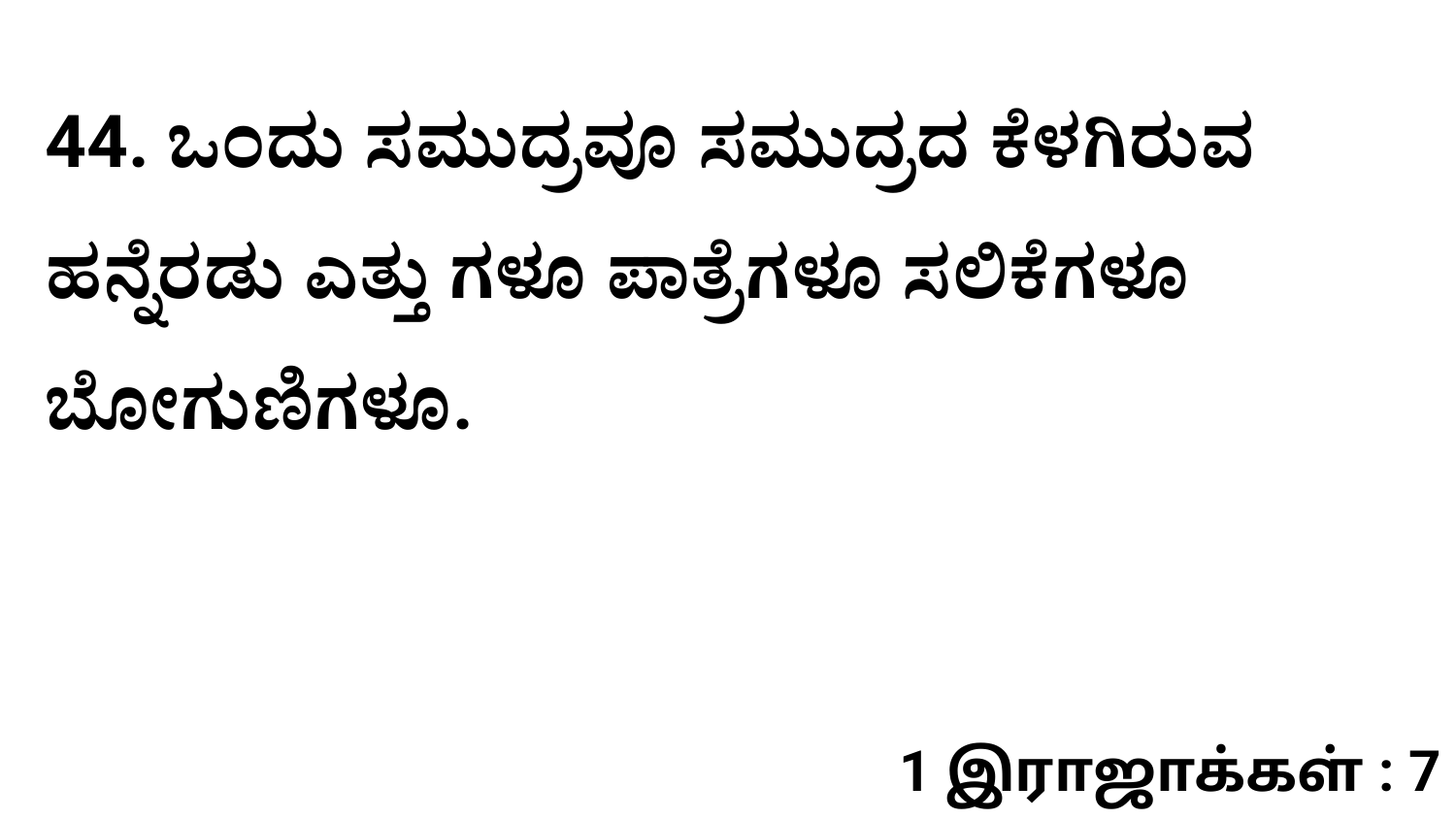

44. ಒಂದು ಸಮುದ್ರವೂ ಸಮುದ್ರದ ಕೆಳಗಿರುವ ಹನ್ನೆರಡು ಎತ್ತು ಗಳೂ ಪಾತ್ರೆಗಳೂ ಸಲಿಕೆಗಳೂ ಬೋಗುಣಿಗಳೂ.
1 இராஜாக்கள் : 7